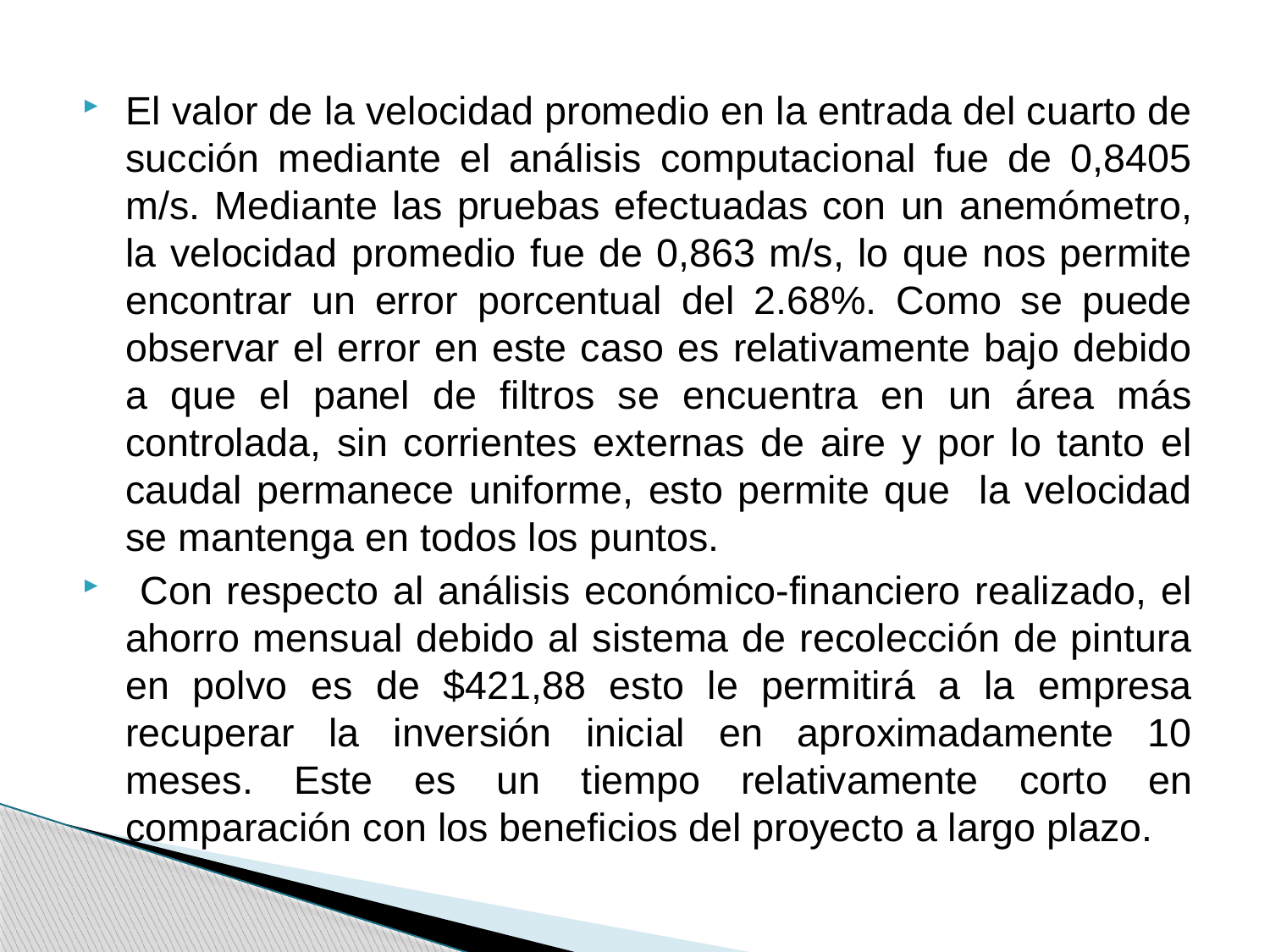

El valor de la velocidad promedio en la entrada del cuarto de succión mediante el análisis computacional fue de 0,8405 m/s. Mediante las pruebas efectuadas con un anemómetro, la velocidad promedio fue de 0,863 m/s, lo que nos permite encontrar un error porcentual del 2.68%. Como se puede observar el error en este caso es relativamente bajo debido a que el panel de filtros se encuentra en un área más controlada, sin corrientes externas de aire y por lo tanto el caudal permanece uniforme, esto permite que  la velocidad se mantenga en todos los puntos.
 Con respecto al análisis económico-financiero realizado, el ahorro mensual debido al sistema de recolección de pintura en polvo es de $421,88 esto le permitirá a la empresa recuperar la inversión inicial en aproximadamente 10 meses. Este es un tiempo relativamente corto en comparación con los beneficios del proyecto a largo plazo.